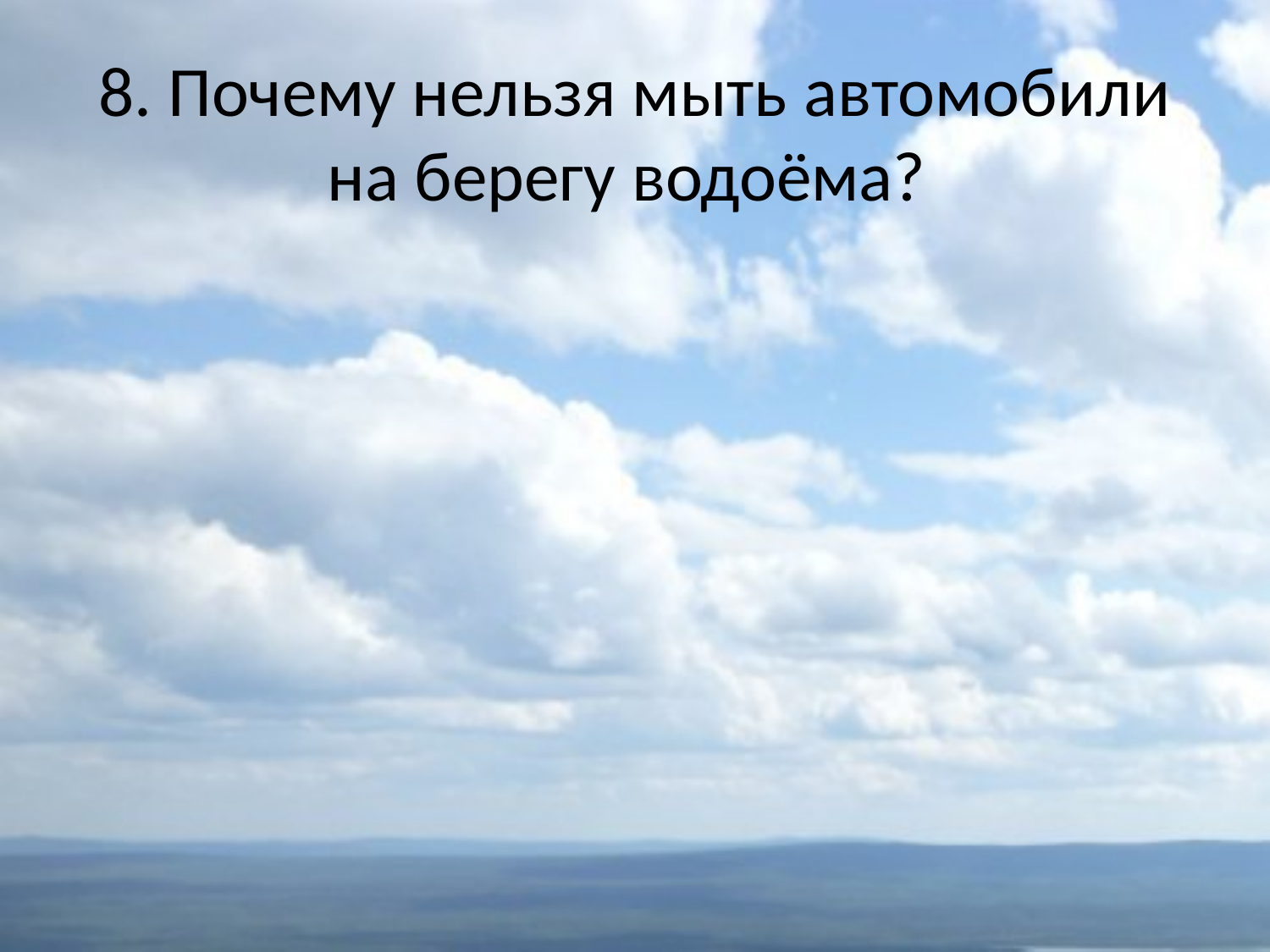

# 8. Почему нельзя мыть автомобили на берегу водоёма?